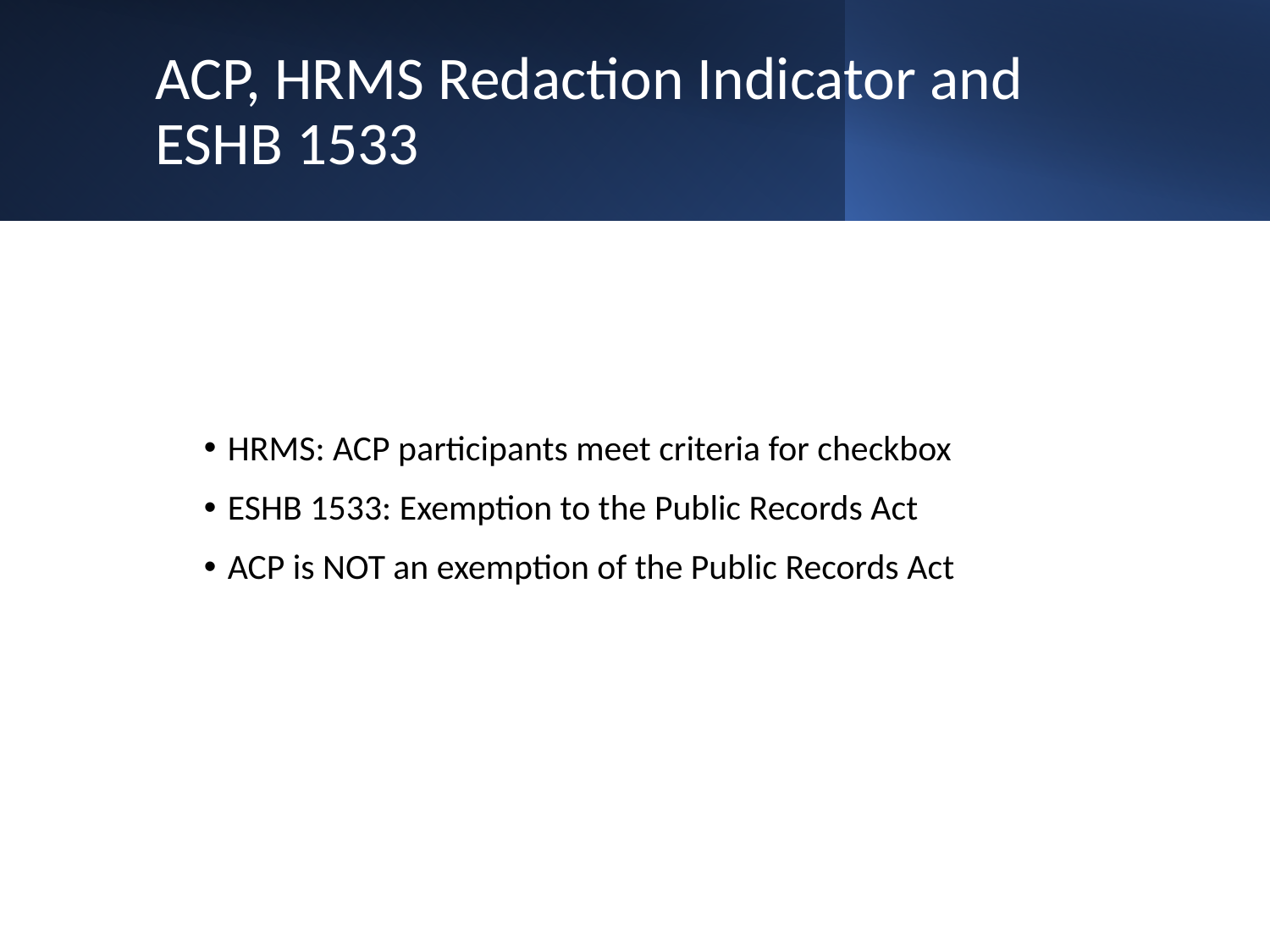

# ACP, HRMS Redaction Indicator and ESHB 1533

HRMS: ACP participants meet criteria for checkbox
ESHB 1533: Exemption to the Public Records Act
ACP is NOT an exemption of the Public Records Act